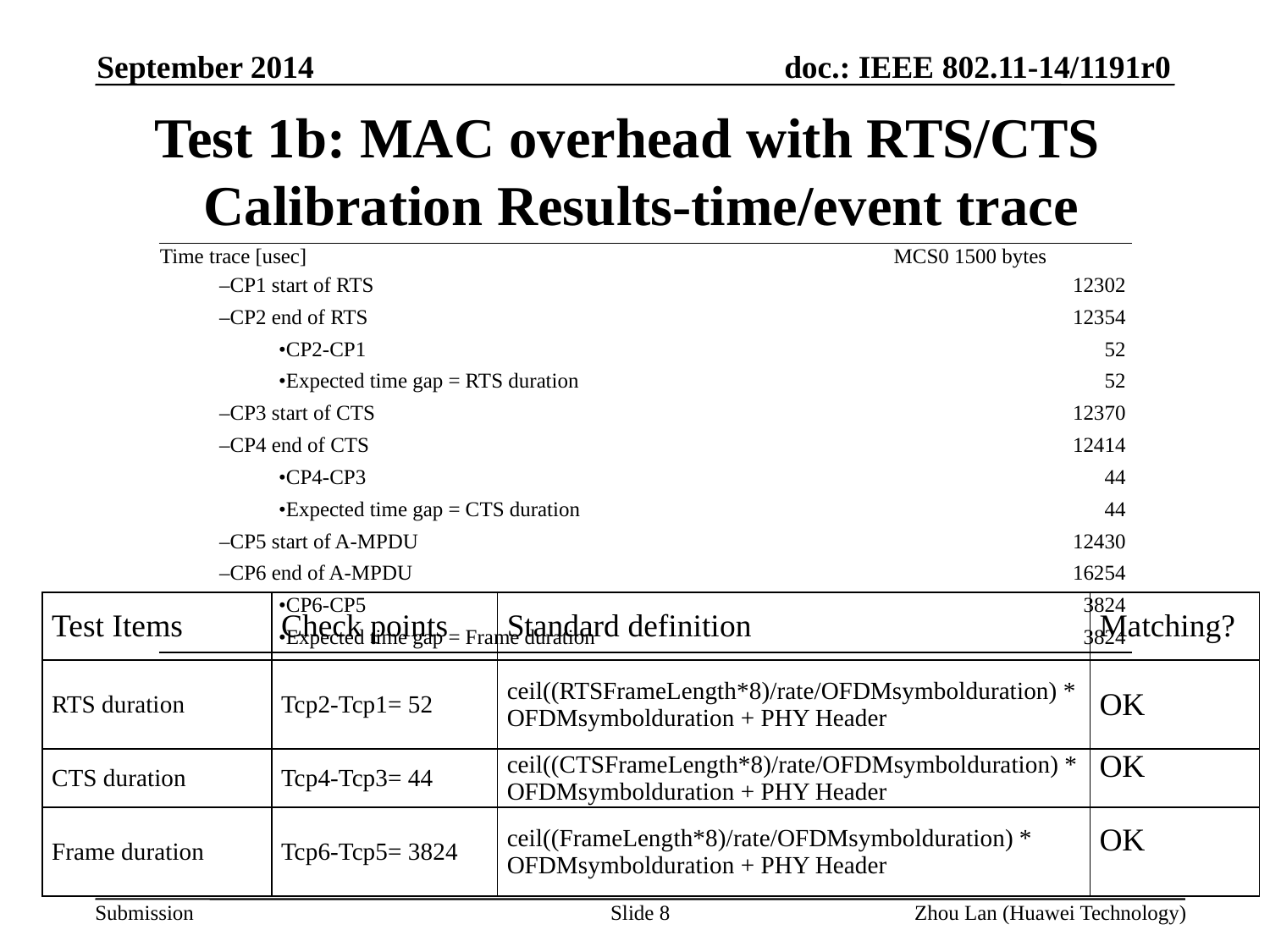

September 2014
# Test 1b: MAC overhead with RTS/CTS Calibration Results-time/event trace
| Time trace [usec] |  |  | MCS0 1500 bytes |
| --- | --- | --- | --- |
|  | –CP1 start of RTS |  | 12302 |
|  | –CP2 end of RTS |  | 12354 |
|  |  | •CP2-CP1 | 52 |
|  |  | •Expected time gap = RTS duration | 52 |
|  | –CP3 start of CTS |  | 12370 |
|  | –CP4 end of CTS |  | 12414 |
|  |  | •CP4-CP3 | 44 |
|  |  | •Expected time gap = CTS duration | 44 |
|  | –CP5 start of A-MPDU |  | 12430 |
|  | –CP6 end of A-MPDU |  | 16254 |
|  |  | •CP6-CP5 | 3824 |
|  |  | •Expected time gap = Frame duration | 3824 |
| Test Items | Check points | Standard definition | Matching? |
| --- | --- | --- | --- |
| RTS duration | Tcp2-Tcp1= 52 | ceil((RTSFrameLength\*8)/rate/OFDMsymbolduration) \* OFDMsymbolduration + PHY Header | OK |
| CTS duration | Tcp4-Tcp3= 44 | ceil((CTSFrameLength\*8)/rate/OFDMsymbolduration) \* OFDMsymbolduration + PHY Header | OK |
| Frame duration | Tcp6-Tcp5= 3824 | ceil((FrameLength\*8)/rate/OFDMsymbolduration) \* OFDMsymbolduration + PHY Header | OK |
Slide 8
Zhou Lan (Huawei Technology)